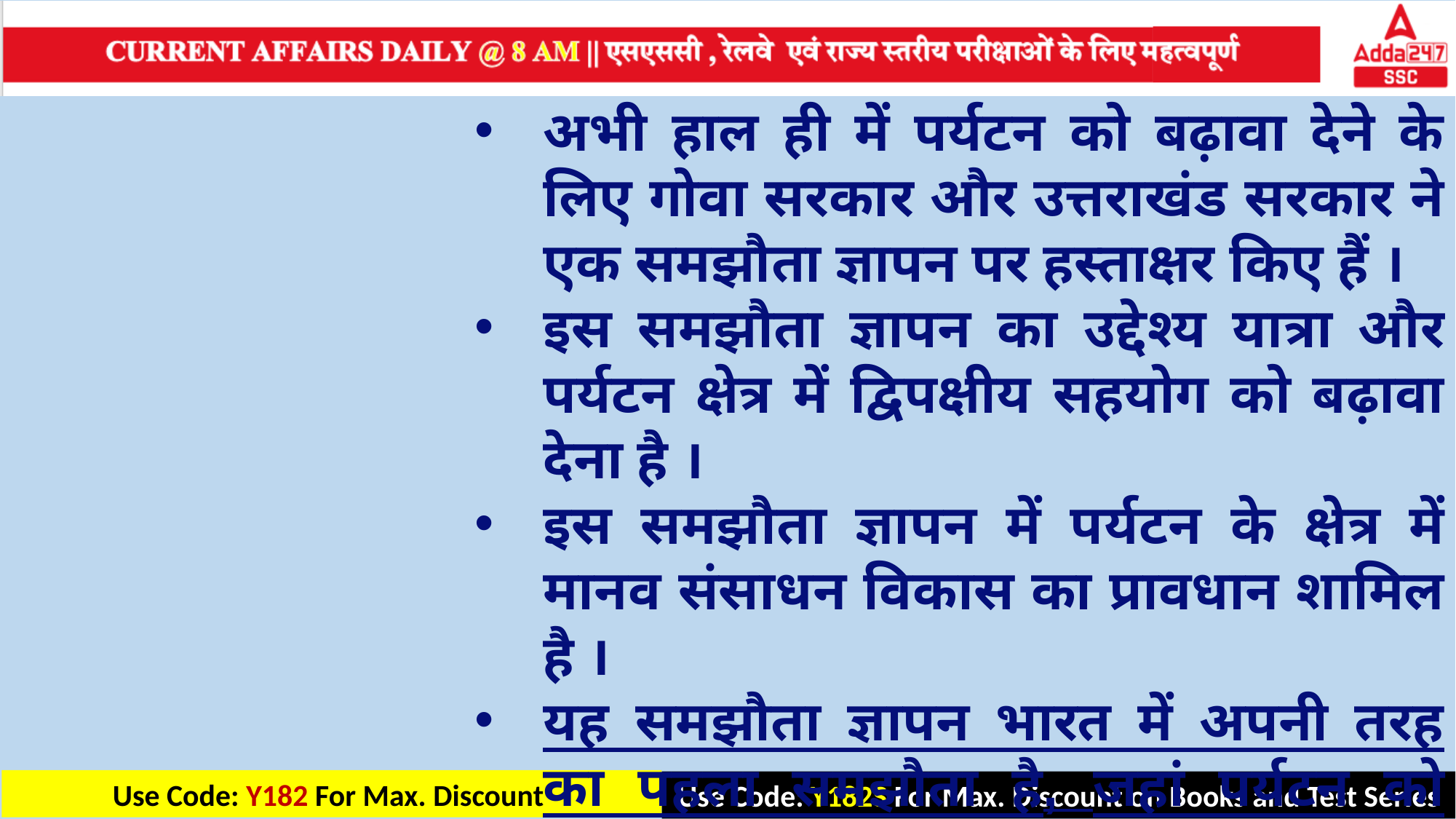

अभी हाल ही में पर्यटन को बढ़ावा देने के लिए गोवा सरकार और उत्तराखंड सरकार ने एक समझौता ज्ञापन पर हस्ताक्षर किए हैं ।
इस समझौता ज्ञापन का उद्देश्य यात्रा और पर्यटन क्षेत्र में द्विपक्षीय सहयोग को बढ़ावा देना है ।
इस समझौता ज्ञापन में पर्यटन के क्षेत्र में मानव संसाधन विकास का प्रावधान शामिल है ।
यह समझौता ज्ञापन भारत में अपनी तरह का पहला समझौता है, जहां पर्यटन को बढ़ावा देने के लिए दो राज्य सहयोग कर रहे हैं ।